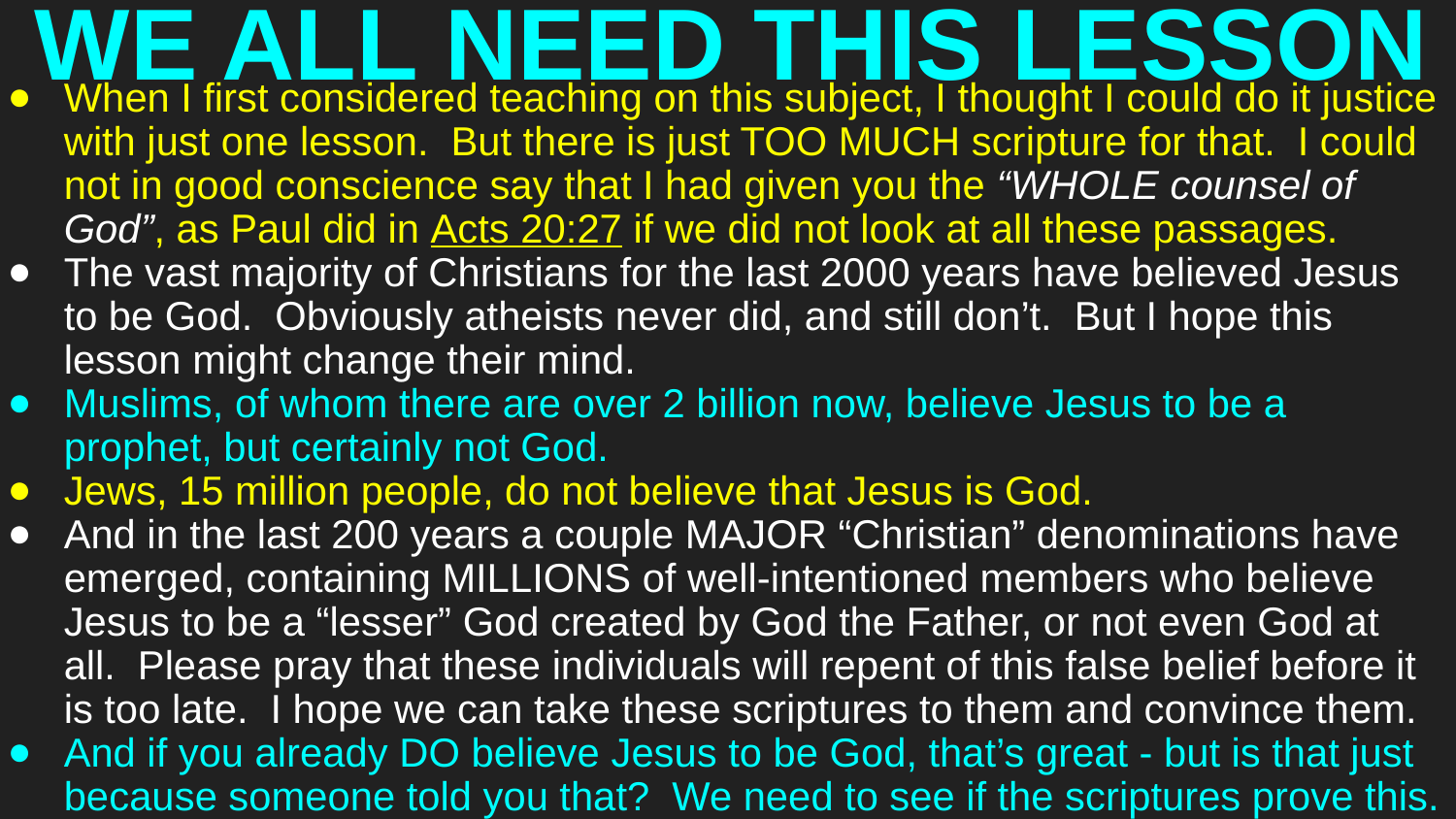

# WE ALL NEED THIS LESSON
When I first considered teaching on this subject, I thought I could do it justice with just one lesson.  But there is just TOO MUCH scripture for that.  I could not in good conscience say that I had given you the “WHOLE counsel of God”, as Paul did in Acts 20:27 if we did not look at all these passages.
The vast majority of Christians for the last 2000 years have believed Jesus to be God.  Obviously atheists never did, and still don’t.  But I hope this lesson might change their mind.
Muslims, of whom there are over 2 billion now, believe Jesus to be a prophet, but certainly not God.
Jews, 15 million people, do not believe that Jesus is God.
And in the last 200 years a couple MAJOR “Christian” denominations have emerged, containing MILLIONS of well-intentioned members who believe Jesus to be a “lesser” God created by God the Father, or not even God at all.  Please pray that these individuals will repent of this false belief before it is too late.  I hope we can take these scriptures to them and convince them.
And if you already DO believe Jesus to be God, that’s great - but is that just because someone told you that?  We need to see if the scriptures prove this.